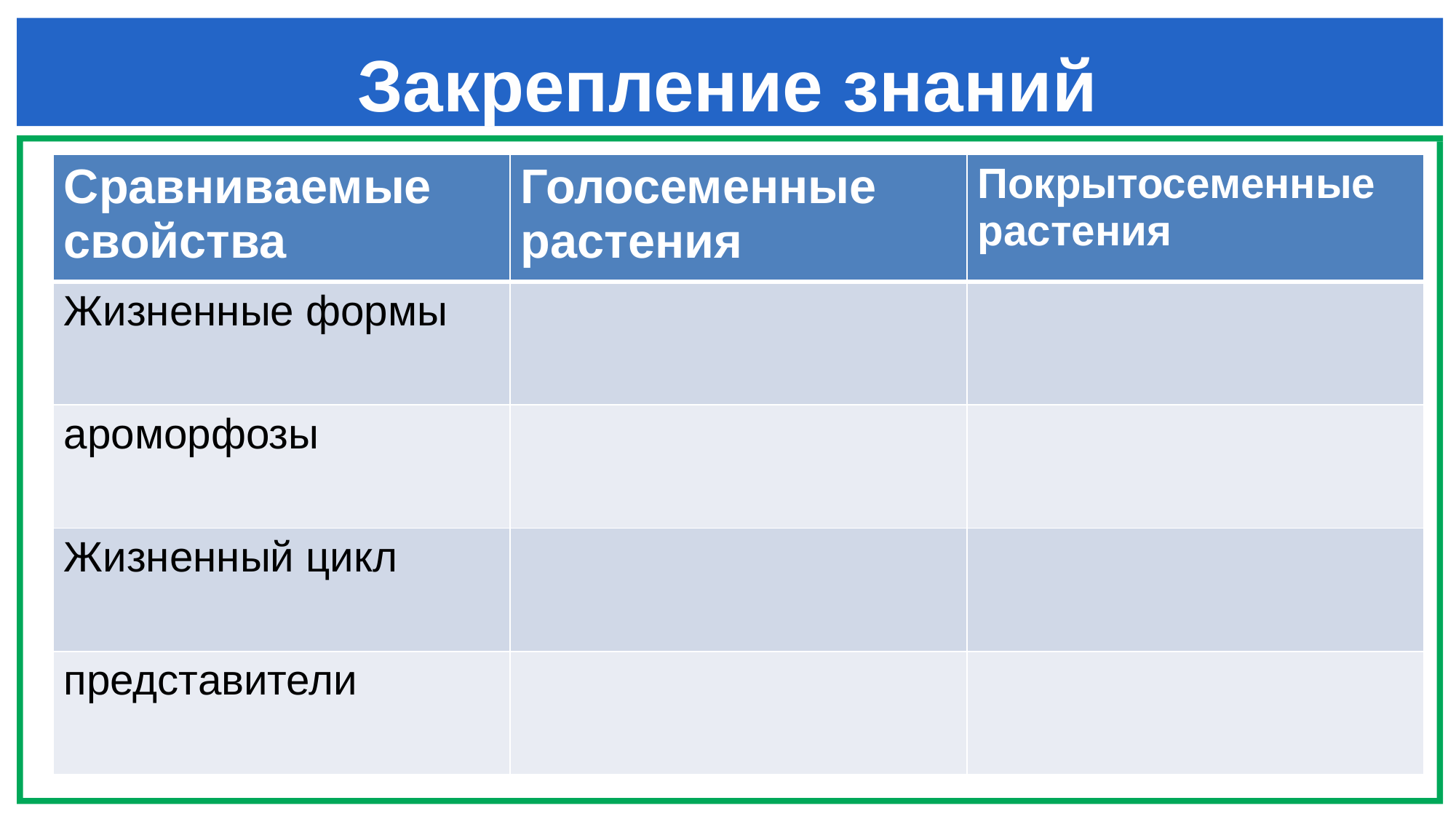

# Закрепление знаний
| Сравниваемые свойства | Голосеменные растения | Покрытосеменные растения |
| --- | --- | --- |
| Жизненные формы |  |  |
| ароморфозы |  |  |
| Жизненный цикл |  |  |
| представители |  |  |